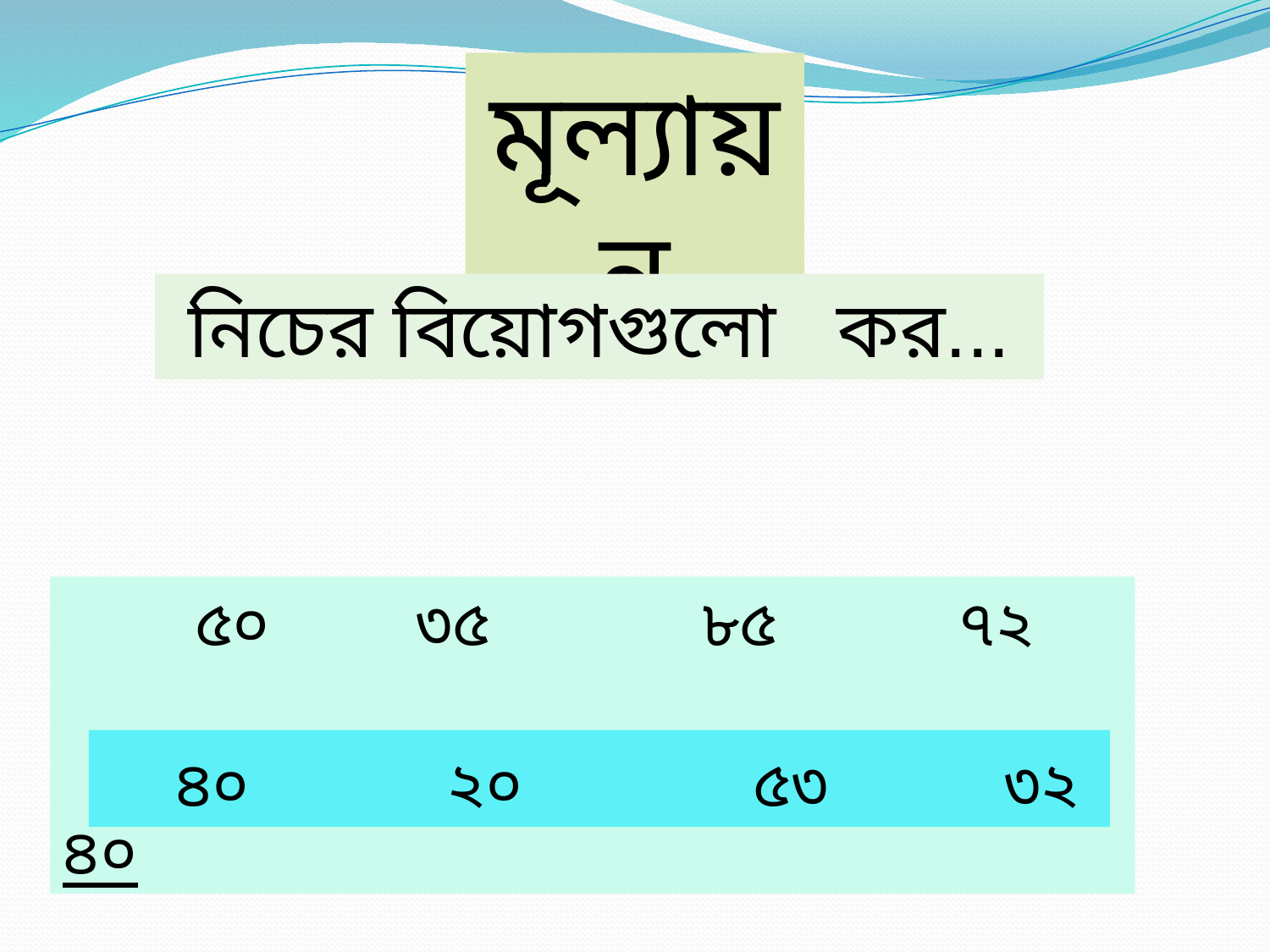

মূল্যায়ন
নিচের বিয়োগগুলো   কর...
        ৫০	      ৩৫	        ৮৫           ৭২
      - ১০          -১৫  	     - ৩২ 	     -৪০
    ৪০            ২০              ৫৩                     ৩২